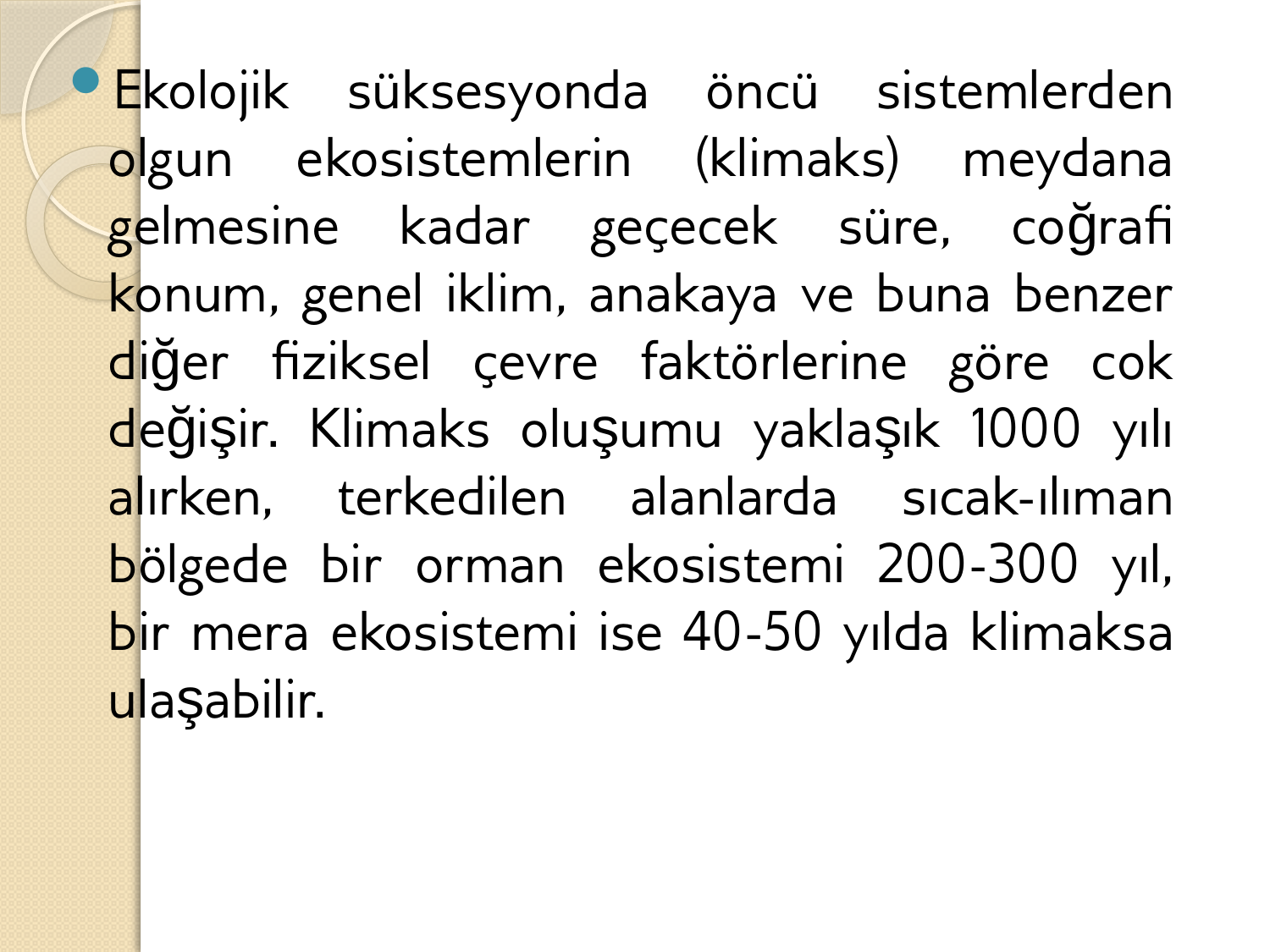

Ekolojik süksesyonda öncü sistemlerden olgun ekosistemlerin (klimaks) meydana gelmesine kadar geçecek süre, coğrafi konum, genel iklim, anakaya ve buna benzer diğer fiziksel çevre faktörlerine göre cok değişir. Klimaks oluşumu yaklaşık 1000 yılı alırken, terkedilen alanlarda sıcak-ılıman bölgede bir orman ekosistemi 200-300 yıl, bir mera ekosistemi ise 40-50 yılda klimaksa ulaşabilir.